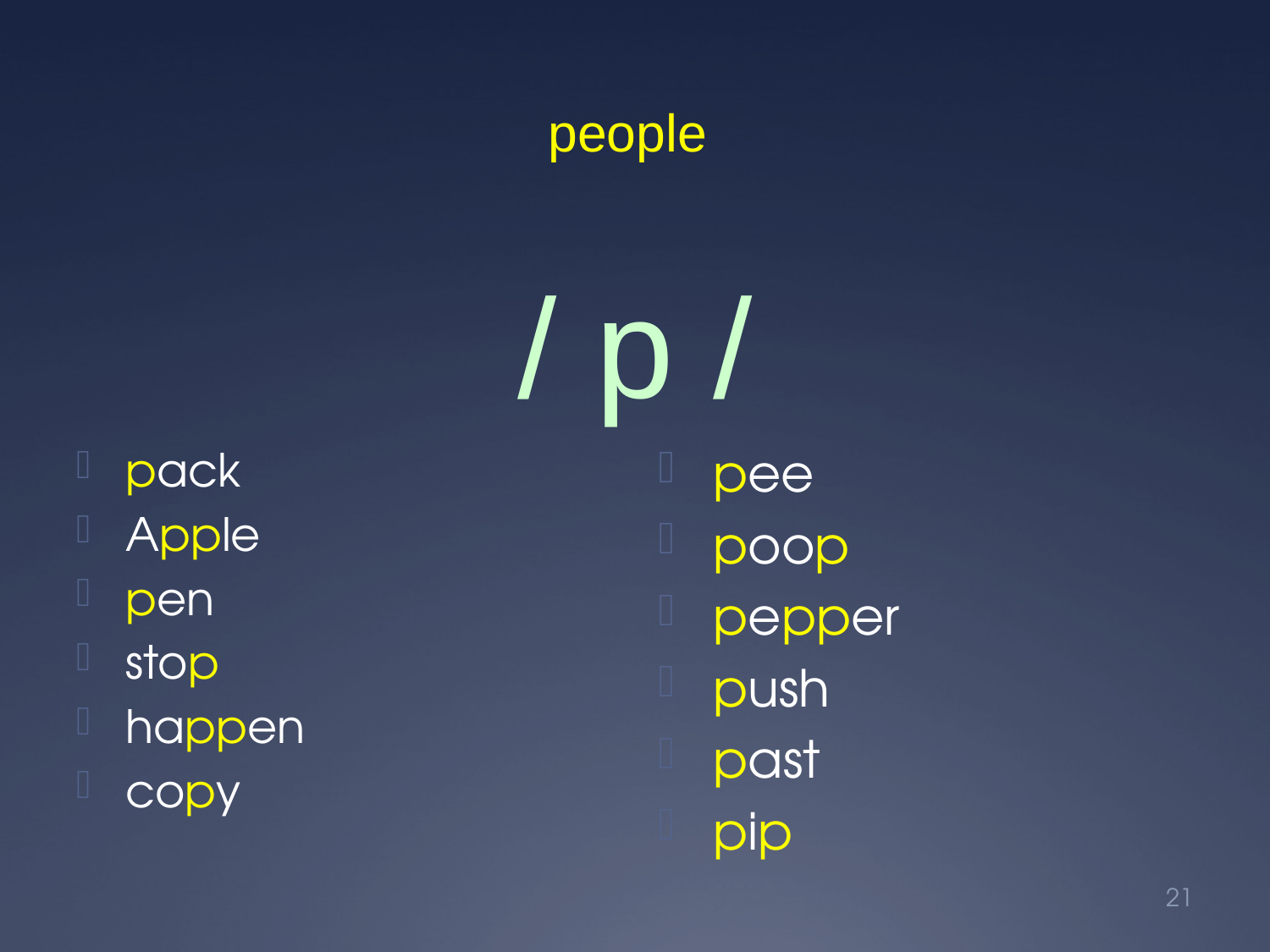

# people
/ p /
pee
poop
pepper
push
past
pip

pack
Apple
pen
stop
happen
copy

21